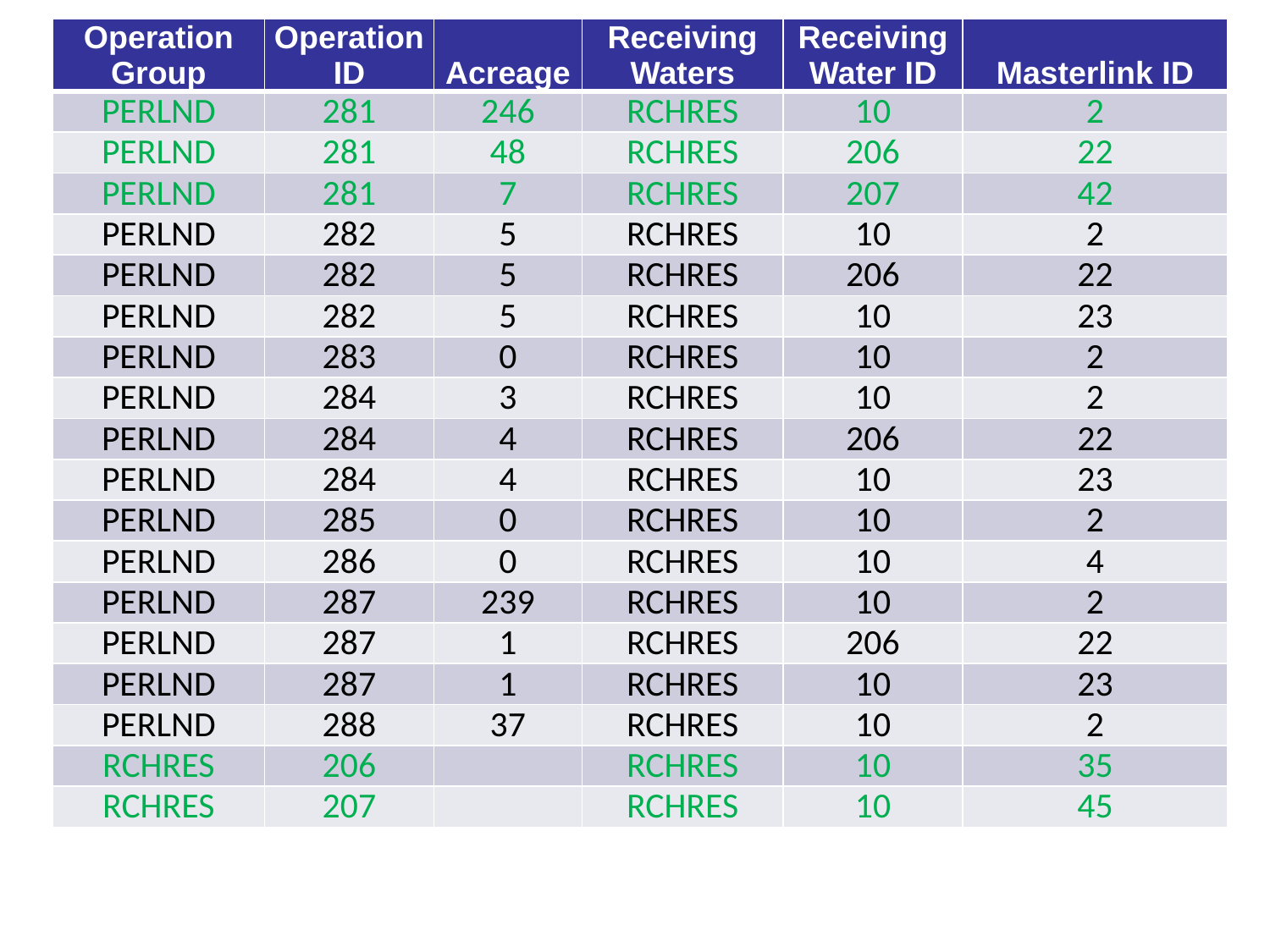

| Operation Group | Operation ID | Acreage | Receiving Waters | Receiving Water ID | Masterlink ID |
| --- | --- | --- | --- | --- | --- |
| PERLND | 281 | 246 | RCHRES | 10 | 2 |
| PERLND | 281 | 48 | RCHRES | 206 | 22 |
| PERLND | 281 | 7 | RCHRES | 207 | 42 |
| PERLND | 282 | 5 | RCHRES | 10 | 2 |
| PERLND | 282 | 5 | RCHRES | 206 | 22 |
| PERLND | 282 | 5 | RCHRES | 10 | 23 |
| PERLND | 283 | 0 | RCHRES | 10 | 2 |
| PERLND | 284 | 3 | RCHRES | 10 | 2 |
| PERLND | 284 | 4 | RCHRES | 206 | 22 |
| PERLND | 284 | 4 | RCHRES | 10 | 23 |
| PERLND | 285 | 0 | RCHRES | 10 | 2 |
| PERLND | 286 | 0 | RCHRES | 10 | 4 |
| PERLND | 287 | 239 | RCHRES | 10 | 2 |
| PERLND | 287 | 1 | RCHRES | 206 | 22 |
| PERLND | 287 | 1 | RCHRES | 10 | 23 |
| PERLND | 288 | 37 | RCHRES | 10 | 2 |
| RCHRES | 206 |  | RCHRES | 10 | 35 |
| RCHRES | 207 |  | RCHRES | 10 | 45 |